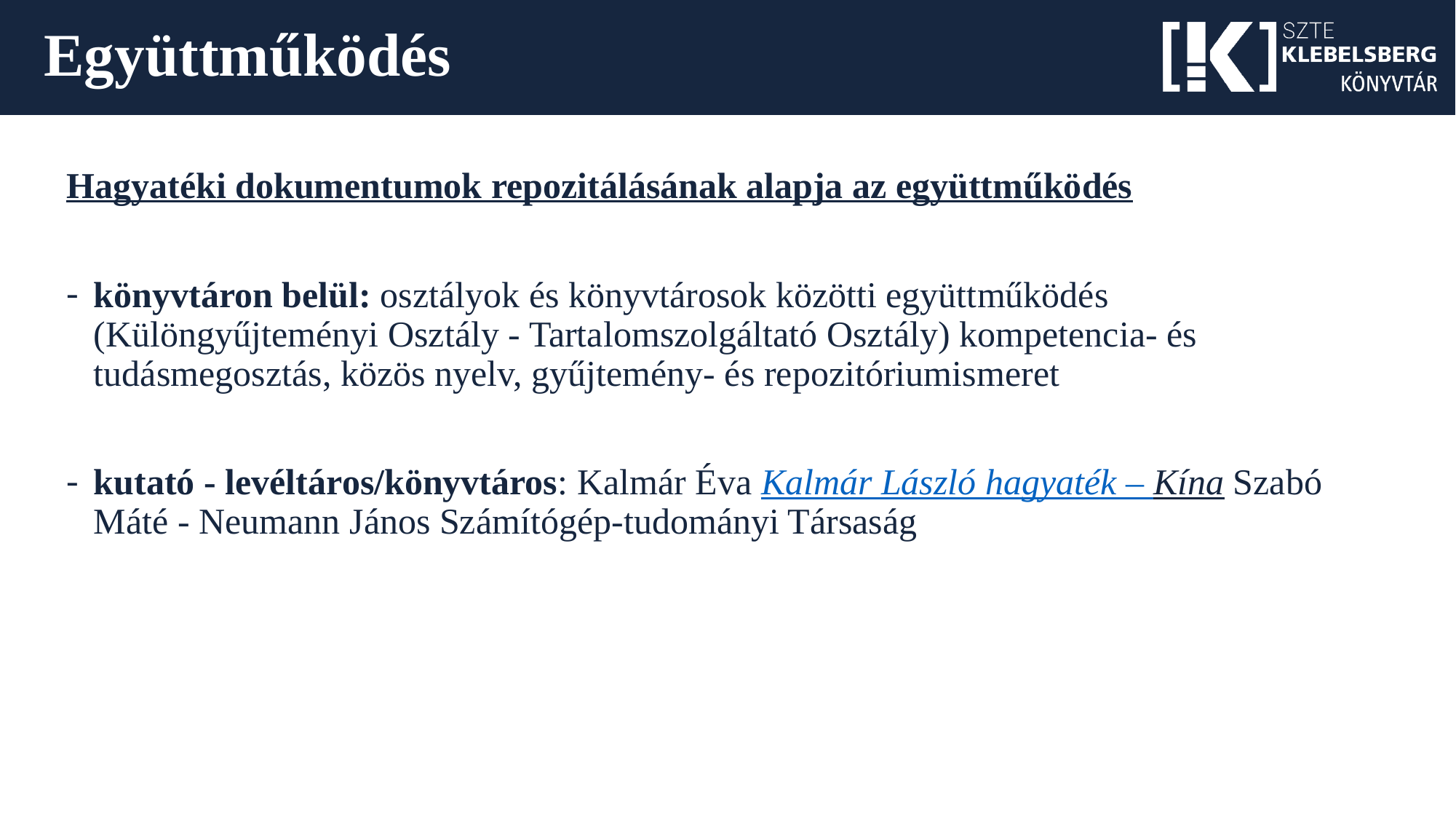

# Együttműködés
Hagyatéki dokumentumok repozitálásának alapja az együttműködés

könyvtáron belül: osztályok és könyvtárosok közötti együttműködés (Különgyűjteményi Osztály - Tartalomszolgáltató Osztály) kompetencia- és tudásmegosztás, közös nyelv, gyűjtemény- és repozitóriumismeret

kutató - levéltáros/könyvtáros: Kalmár Éva Kalmár László hagyaték – Kína Szabó Máté - Neumann János Számítógép-tudományi Társaság